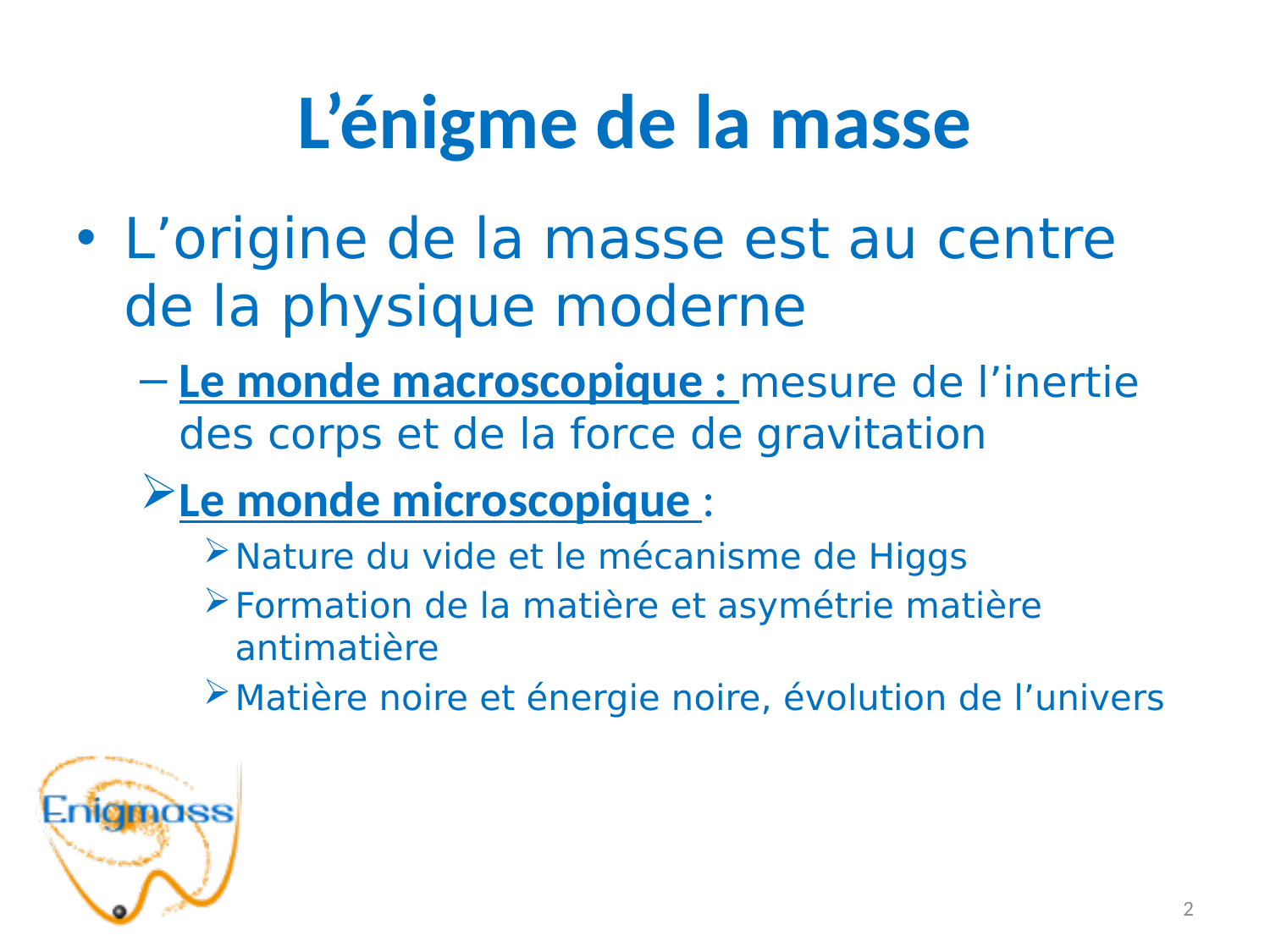

# L’énigme de la masse
L’origine de la masse est au centre de la physique moderne
Le monde macroscopique : mesure de l’inertie des corps et de la force de gravitation
Le monde microscopique :
Nature du vide et le mécanisme de Higgs
Formation de la matière et asymétrie matière antimatière
Matière noire et énergie noire, évolution de l’univers

2